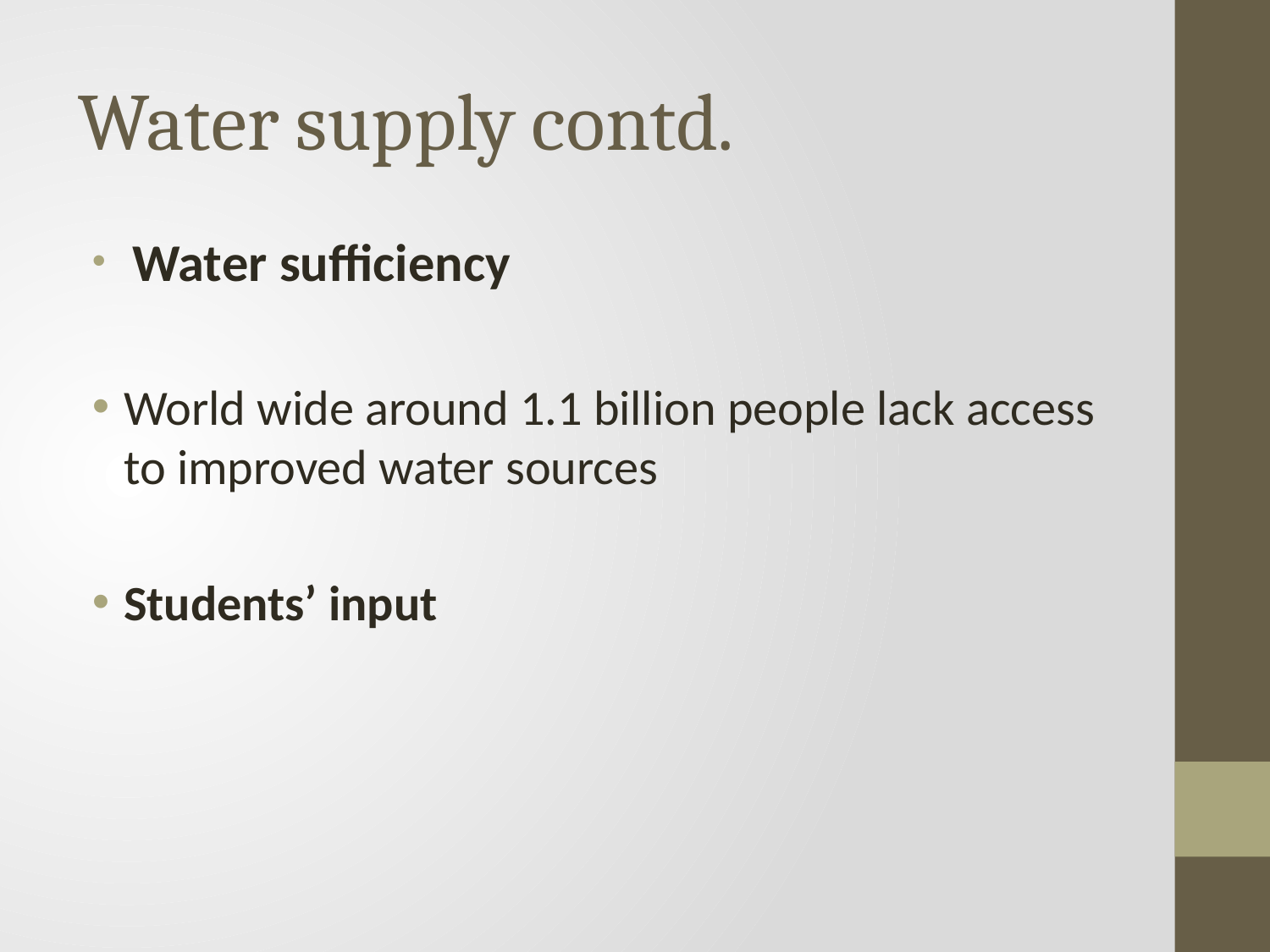

# Water supply contd.
 Water sufficiency

World wide around 1.1 billion people lack access to improved water sources

Students’ input